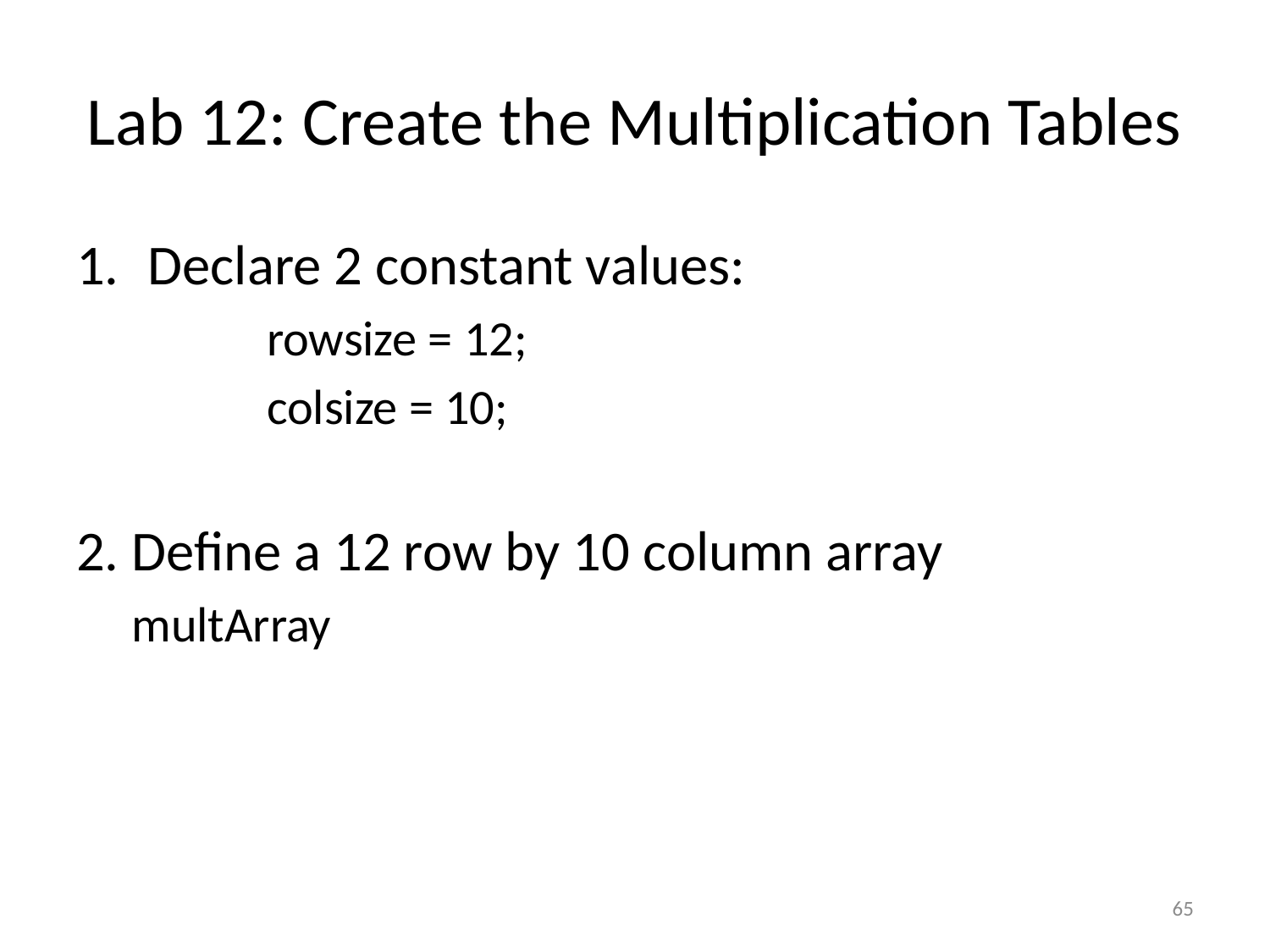

# Lab 12: Create the Multiplication Tables
Declare 2 constant values:
	rowsize = 12;
	colsize = 10;

2. Define a 12 row by 10 column array
multArray
65